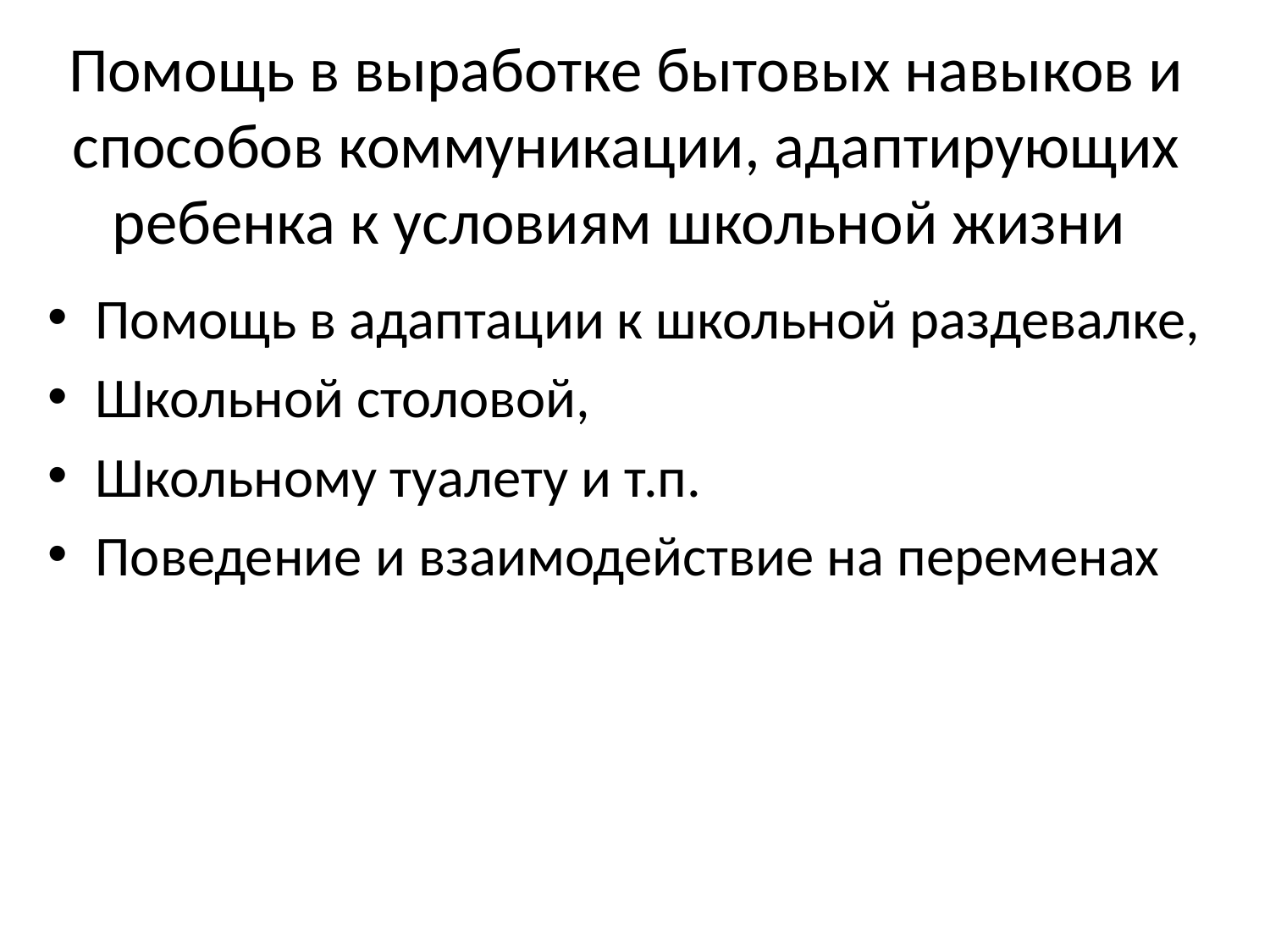

# Помощь в выработке бытовых навыков и способов коммуникации, адаптирующих ребенка к условиям школьной жизни
Помощь в адаптации к школьной раздевалке,
Школьной столовой,
Школьному туалету и т.п.
Поведение и взаимодействие на переменах